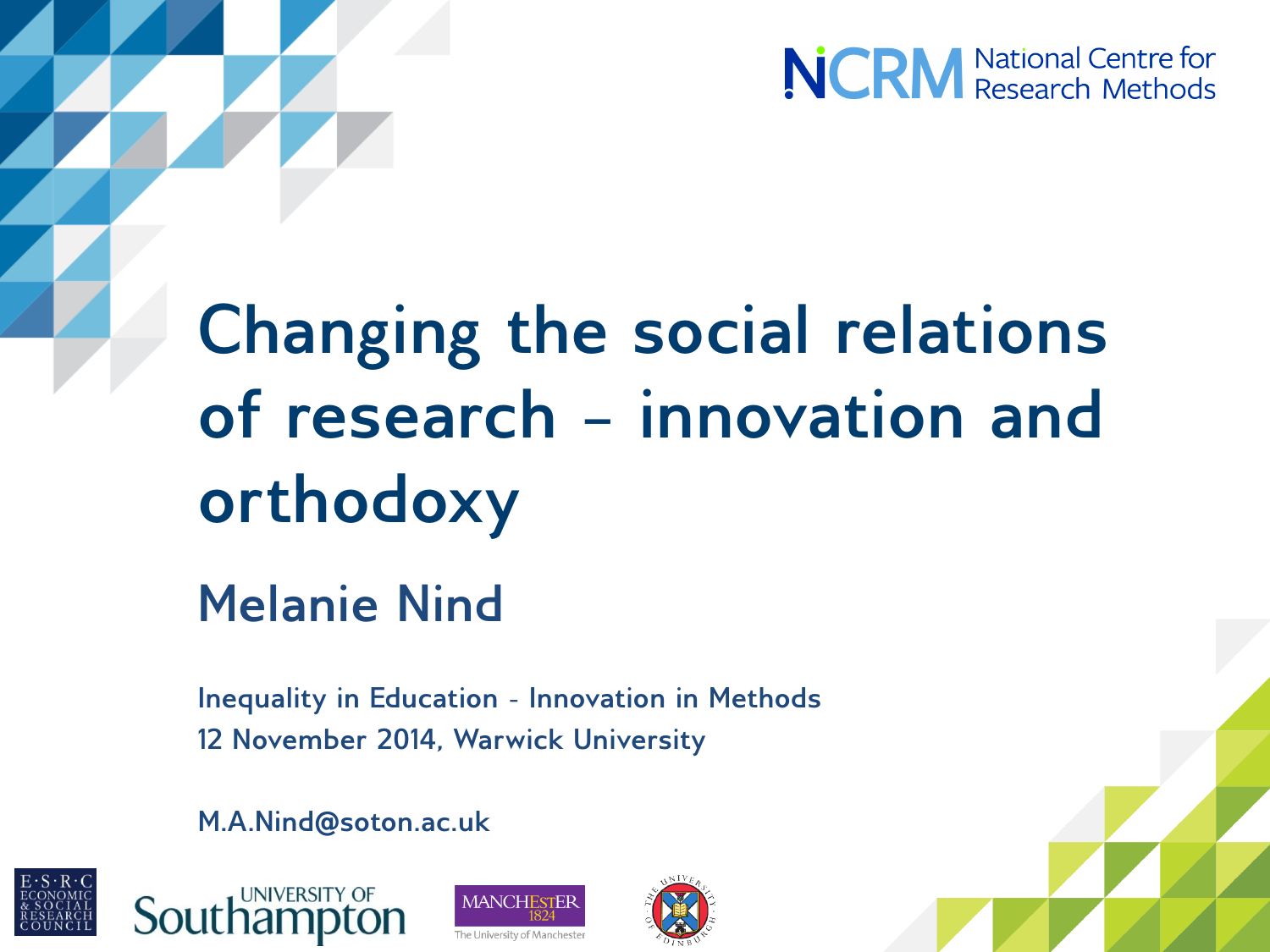

# Changing the social relations of research – innovation and orthodoxy

Melanie Nind

Inequality in Education - Innovation in Methods
12 November 2014, Warwick University

M.A.Nind@soton.ac.uk